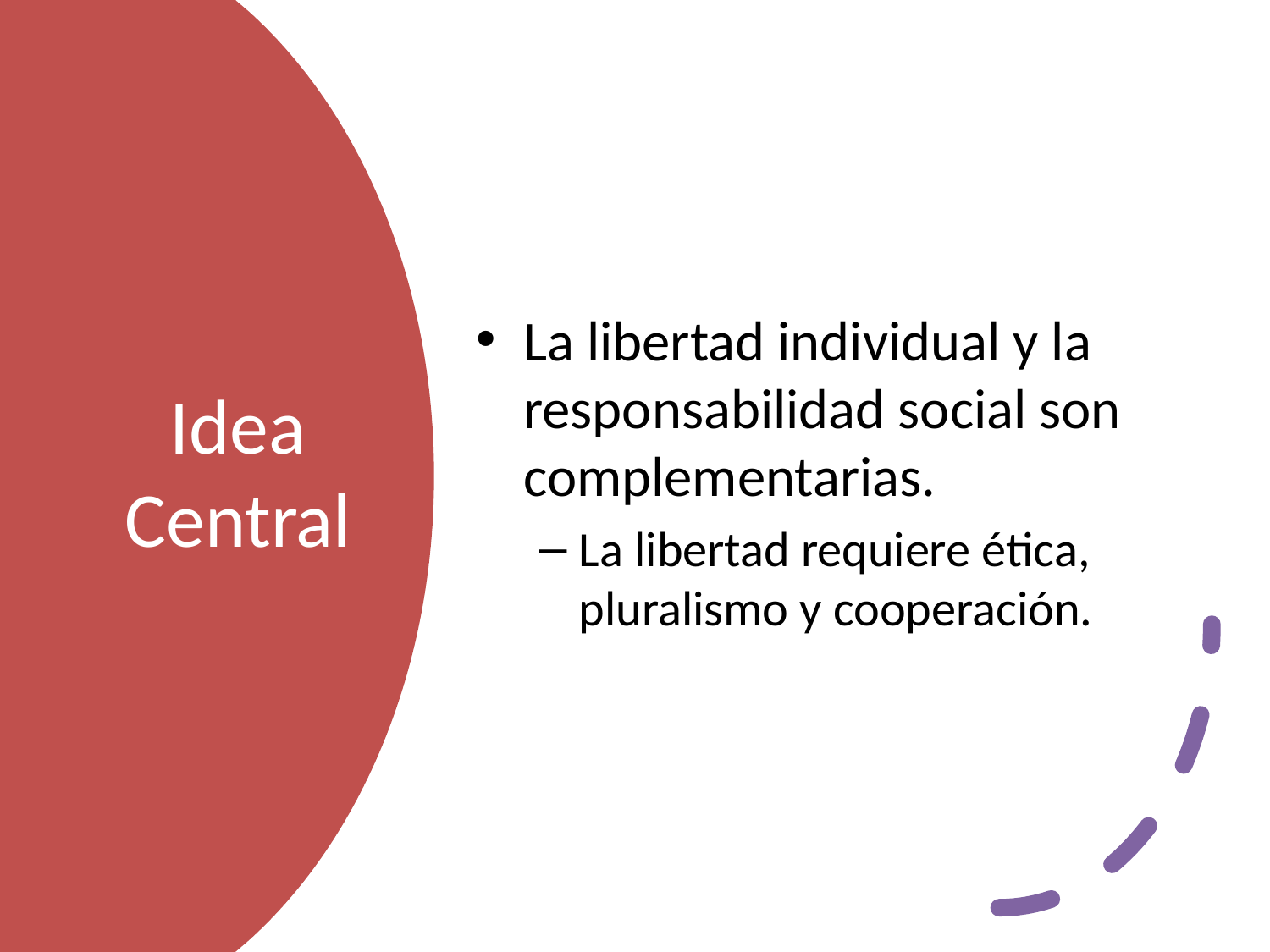

La libertad individual y la responsabilidad social son complementarias.
La libertad requiere ética, pluralismo y cooperación.
# Idea Central